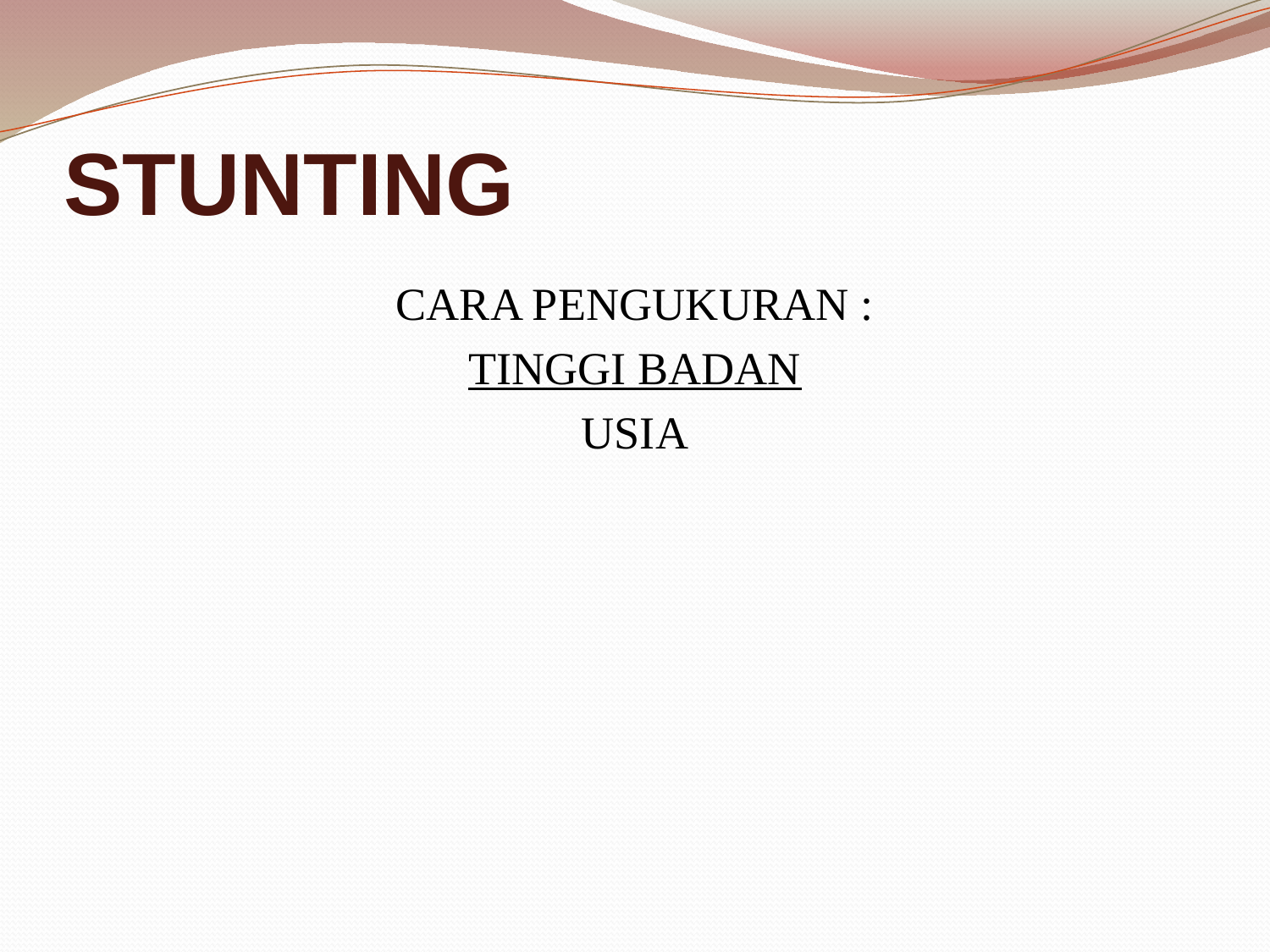

# STUNTING
CARA PENGUKURAN :
TINGGI BADAN
USIA